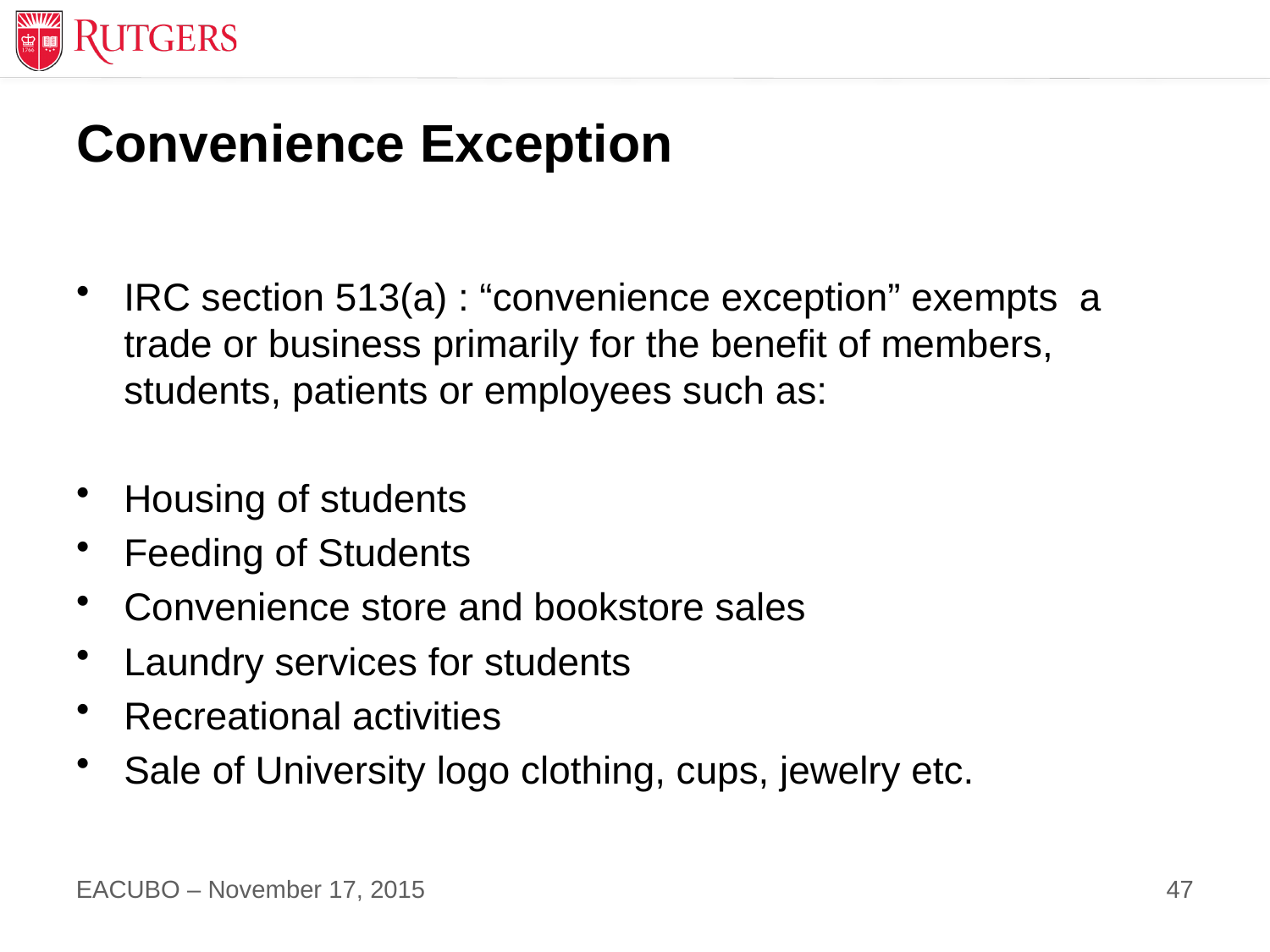

# Convenience Exception

IRC section 513(a) : “convenience exception” exempts  a trade or business primarily for the benefit of members, students, patients or employees such as:

Housing of students
Feeding of Students
Convenience store and bookstore sales
Laundry services for students
Recreational activities
Sale of University logo clothing, cups, jewelry etc.

47